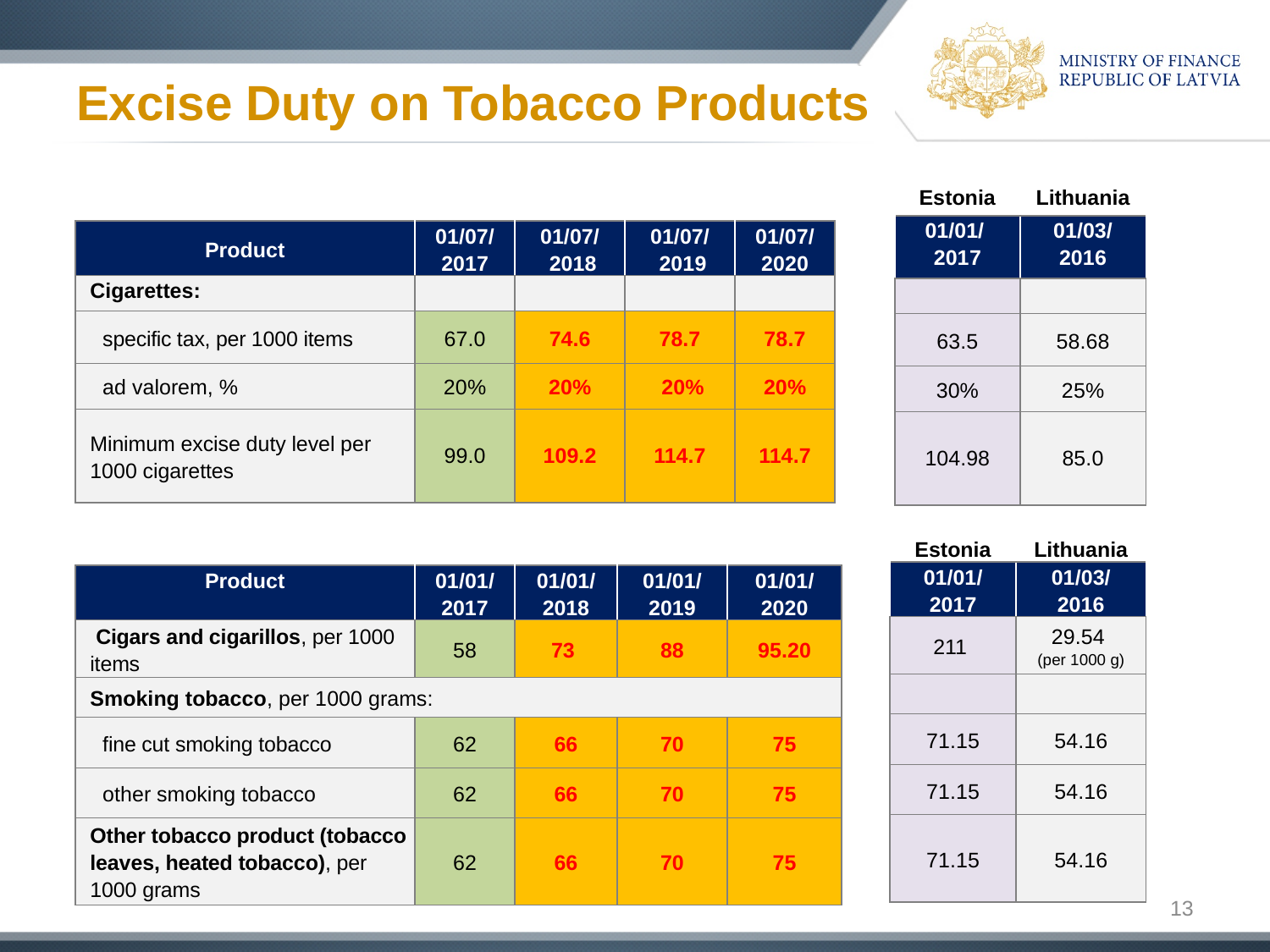

# Excise Duty on Tobacco Products
| Estonia | Lithuania |
| --- | --- |
| 01/01/ 2017 | 01/03/ 2016 |
|  |  |
| 63.5 | 58.68 |
| 30% | 25% |
| 104.98 | 85.0 |
| Product | 01/07/ 2017 | 01/07/ 2018 | 01/07/ 2019 | 01/07/ 2020 |
| --- | --- | --- | --- | --- |
| Cigarettes: |  |  |  |  |
| specific tax, per 1000 items | 67.0 | 74.6 | 78.7 | 78.7 |
| ad valorem, % | 20% | 20% | 20% | 20% |
| Minimum excise duty level per 1000 cigarettes | 99.0 | 109.2 | 114.7 | 114.7 |
| Estonia | Lithuania |
| --- | --- |
| 01/01/ 2017 | 01/03/ 2016 |
| 211 | 29.54 (per 1000 g) |
|  |  |
| 71.15 | 54.16 |
| 71.15 | 54.16 |
| 71.15 | 54.16 |
| Product | 01/01/ 2017 | 01/01/ 2018 | 01/01/ 2019 | 01/01/ 2020 |
| --- | --- | --- | --- | --- |
| Cigars and cigarillos, per 1000 items | 58 | 73 | 88 | 95.20 |
| Smoking tobacco, per 1000 grams: |  |  |  |  |
| fine cut smoking tobacco | 62 | 66 | 70 | 75 |
| other smoking tobacco | 62 | 66 | 70 | 75 |
| Other tobacco product (tobacco leaves, heated tobacco), per 1000 grams | 62 | 66 | 70 | 75 |
13